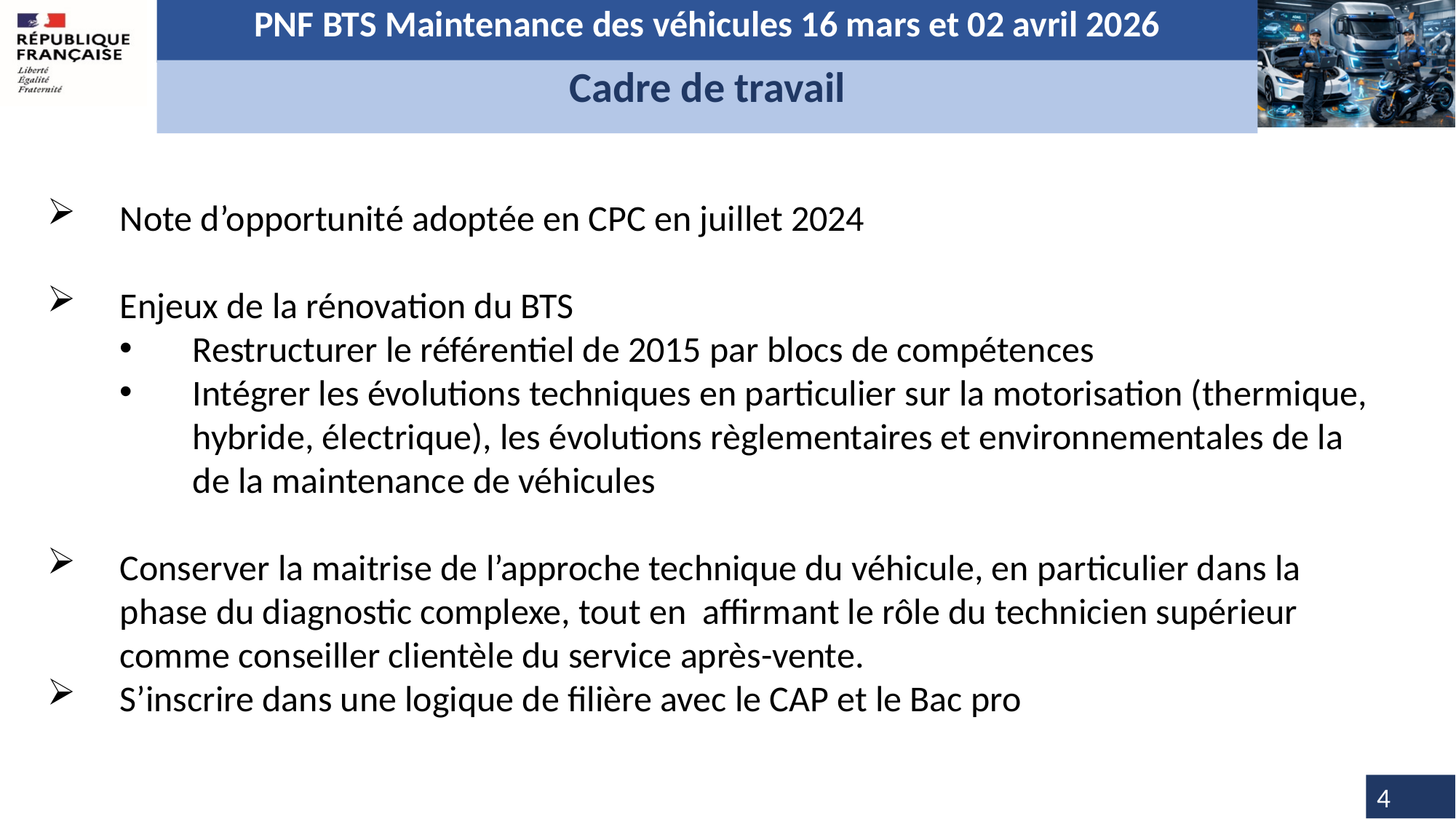

PNF BTS Maintenance des véhicules 16 mars et 02 avril 2026

Cadre de travail
Note d’opportunité adoptée en CPC en juillet 2024

Enjeux de la rénovation du BTS
Restructurer le référentiel de 2015 par blocs de compétences
Intégrer les évolutions techniques en particulier sur la motorisation (thermique, hybride, électrique), les évolutions règlementaires et environnementales de la de la maintenance de véhicules

Conserver la maitrise de l’approche technique du véhicule, en particulier dans la phase du diagnostic complexe, tout en  affirmant le rôle du technicien supérieur comme conseiller clientèle du service après-vente.
S’inscrire dans une logique de filière avec le CAP et le Bac pro